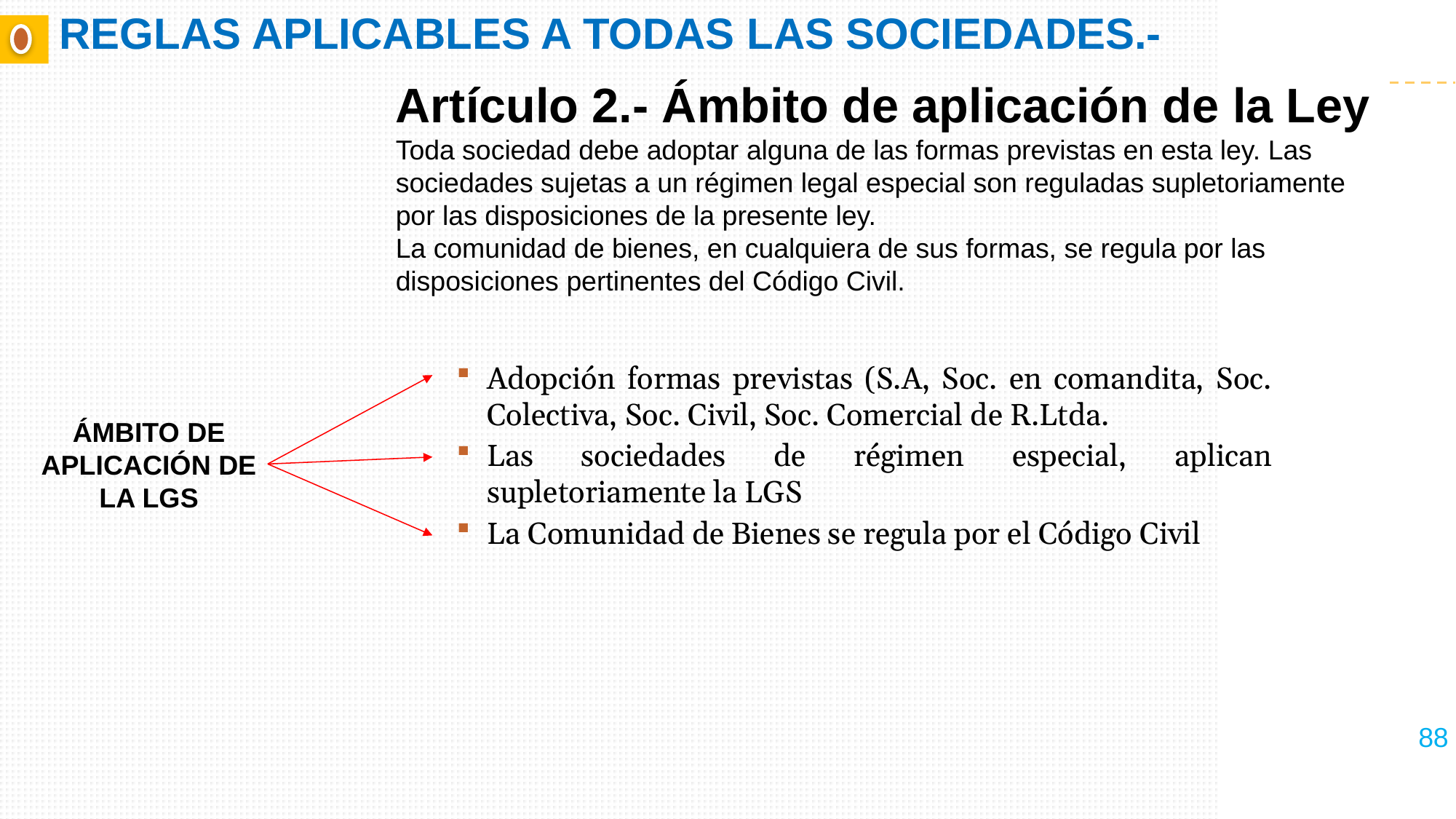

# REGLAS APLICABLES A TODAS LAS SOCIEDADES.-

Artículo 2.- Ámbito de aplicación de la Ley
Toda sociedad debe adoptar alguna de las formas previstas en esta ley. Las sociedades sujetas a un régimen legal especial son reguladas supletoriamente por las disposiciones de la presente ley.
La comunidad de bienes, en cualquiera de sus formas, se regula por las disposiciones pertinentes del Código Civil.
Adopción formas previstas (S.A, Soc. en comandita, Soc. Colectiva, Soc. Civil, Soc. Comercial de R.Ltda.
Las sociedades de régimen especial, aplican supletoriamente la LGS
La Comunidad de Bienes se regula por el Código Civil
ÁMBITO DE APLICACIÓN DE LA LGS
88